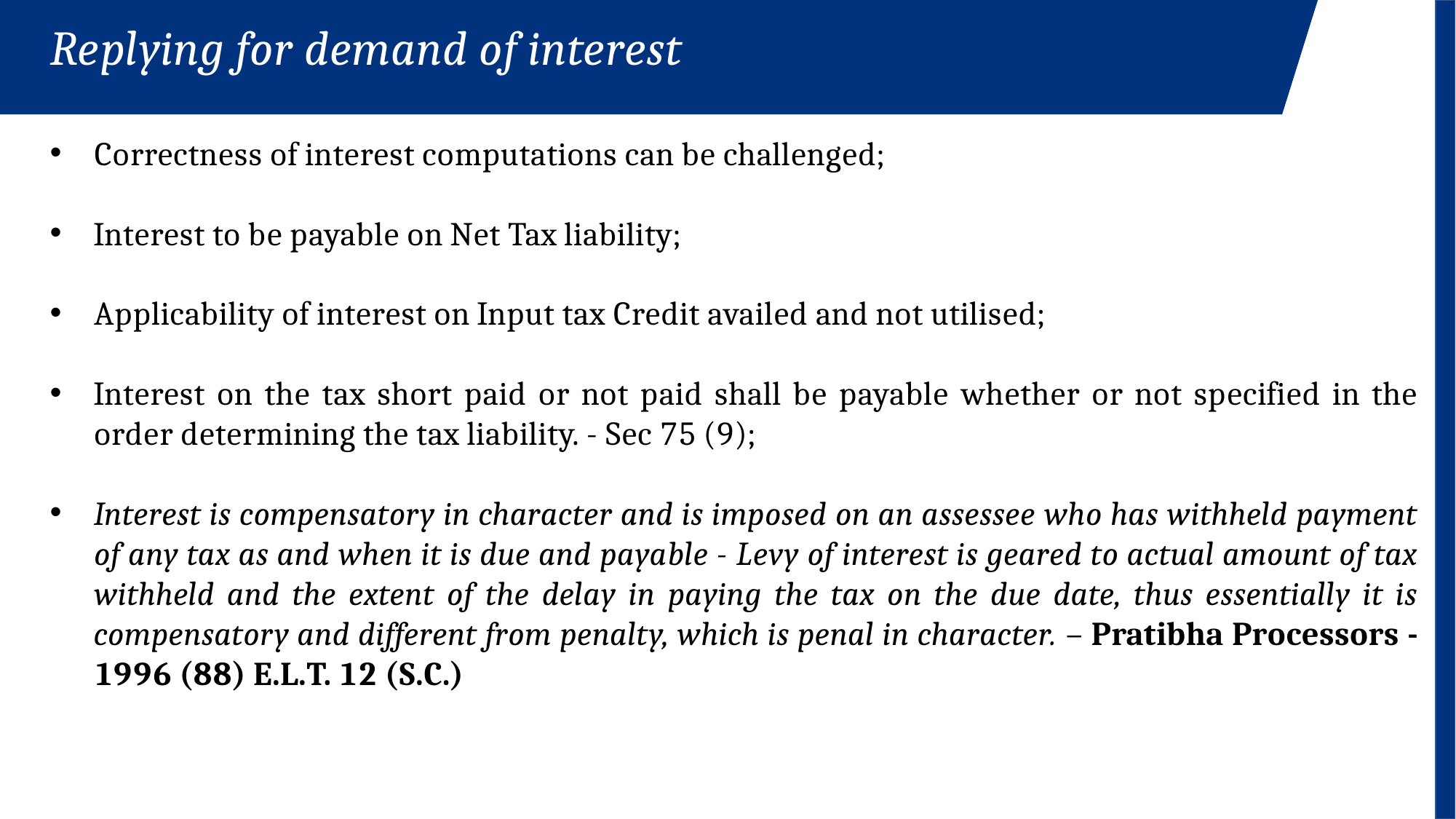

Replying for demand of interest
Correctness of interest computations can be challenged;

Interest to be payable on Net Tax liability;

Applicability of interest on Input tax Credit availed and not utilised;

Interest on the tax short paid or not paid shall be payable whether or not specified in the order determining the tax liability. - Sec 75 (9);

Interest is compensatory in character and is imposed on an assessee who has withheld payment of any tax as and when it is due and payable - Levy of interest is geared to actual amount of tax withheld and the extent of the delay in paying the tax on the due date, thus essentially it is compensatory and different from penalty, which is penal in character. – Pratibha Processors - 1996 (88) E.L.T. 12 (S.C.)